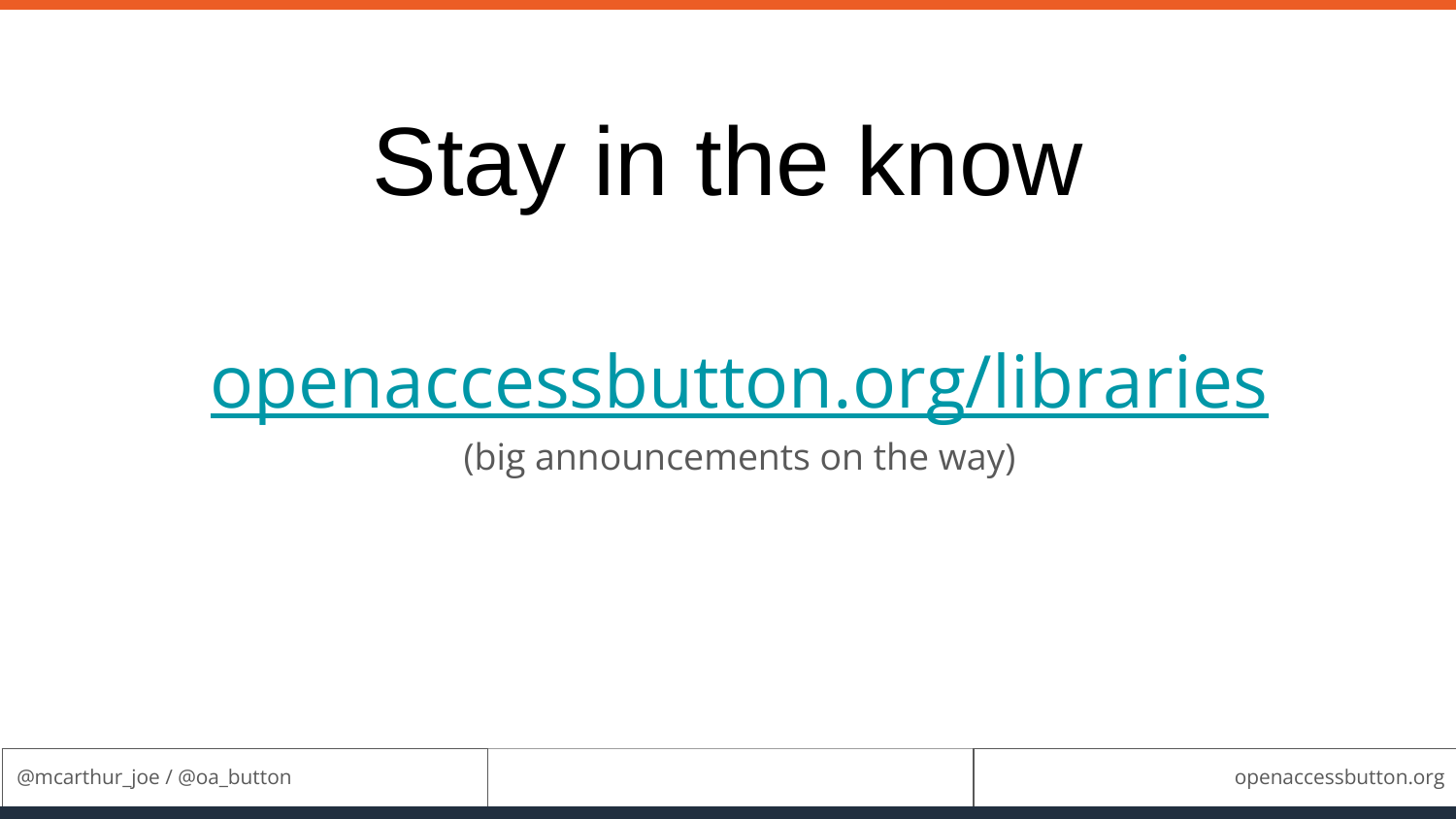

openaccessbutton.org/libraries
(big announcements on the way)
# Stay in the know